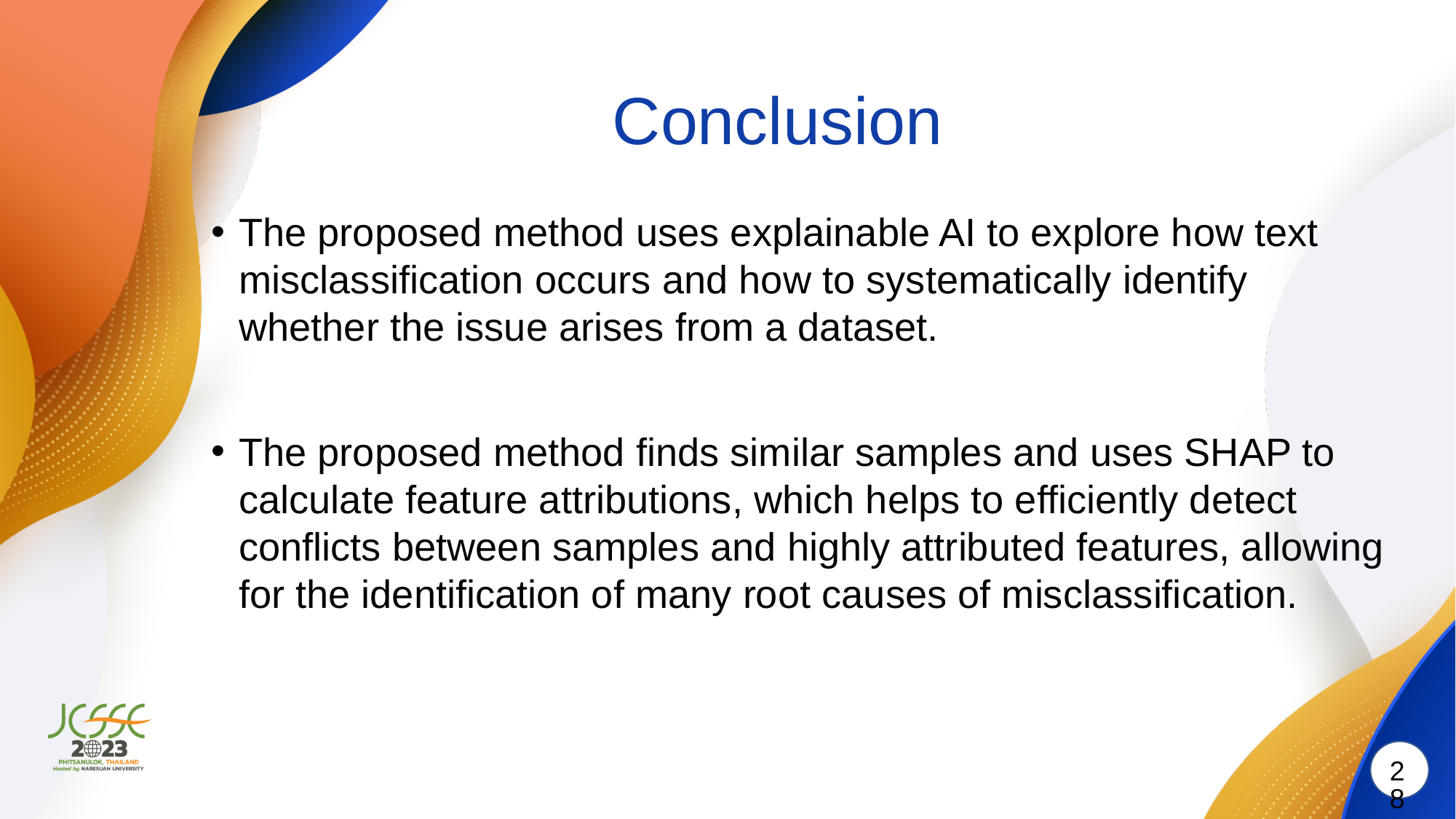

# Conclusion
The proposed method uses explainable AI to explore how text misclassification occurs and how to systematically identify whether the issue arises from a dataset.

The proposed method finds similar samples and uses SHAP to calculate feature attributions, which helps to efficiently detect conflicts between samples and highly attributed features, allowing for the identification of many root causes of misclassification.